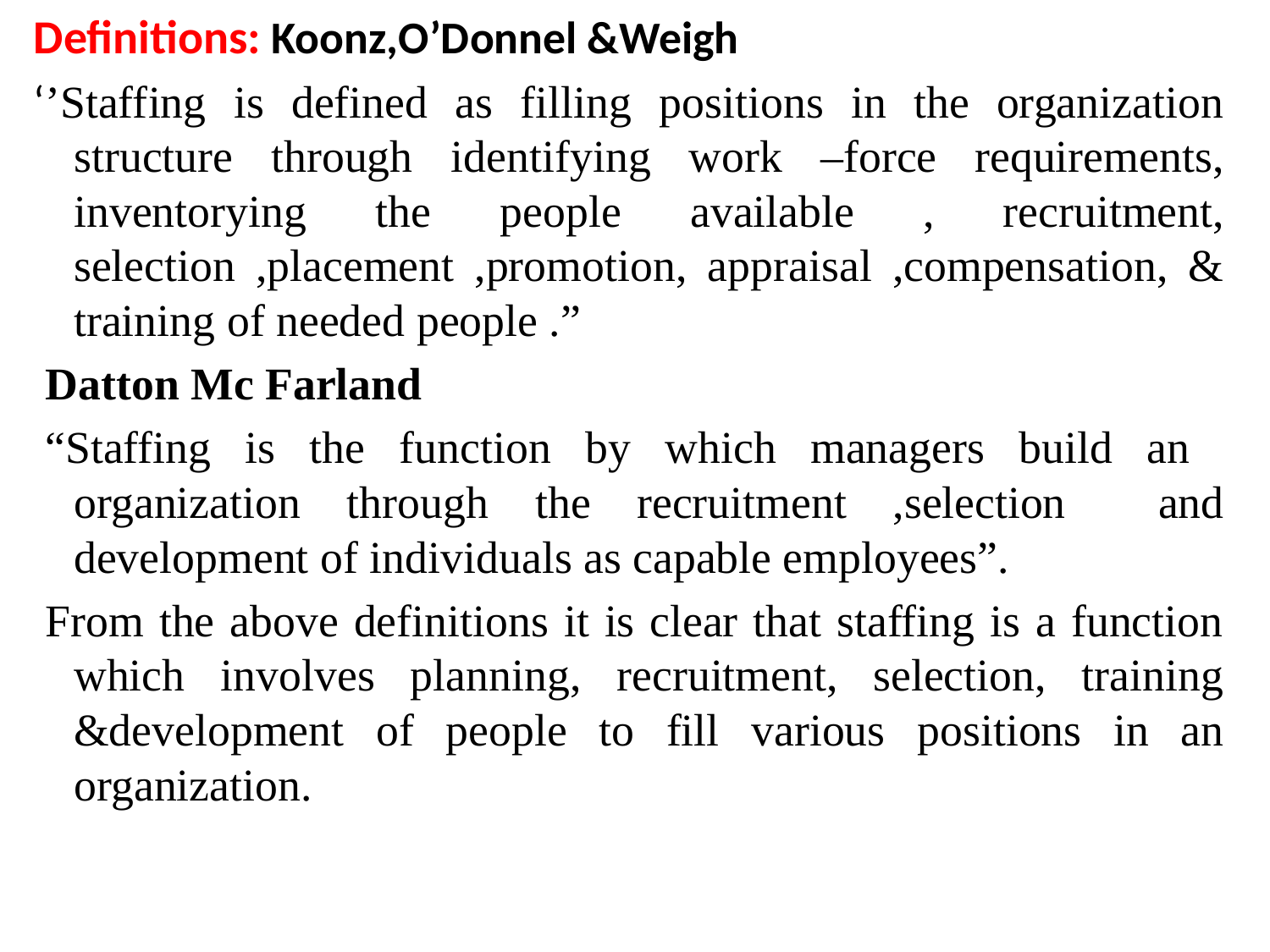

Definitions: Koonz,O’Donnel &Weigh
‘’Staffing is defined as filling positions in the organization structure through identifying work –force requirements, inventorying the people available , recruitment, selection ,placement ,promotion, appraisal ,compensation, & training of needed people .”
 Datton Mc Farland
 “Staffing is the function by which managers build an  organization through the recruitment ,selection  and development of individuals as capable employees”.
 From the above definitions it is clear that staffing is a function which involves planning, recruitment, selection, training &development of people to fill various positions in an organization.